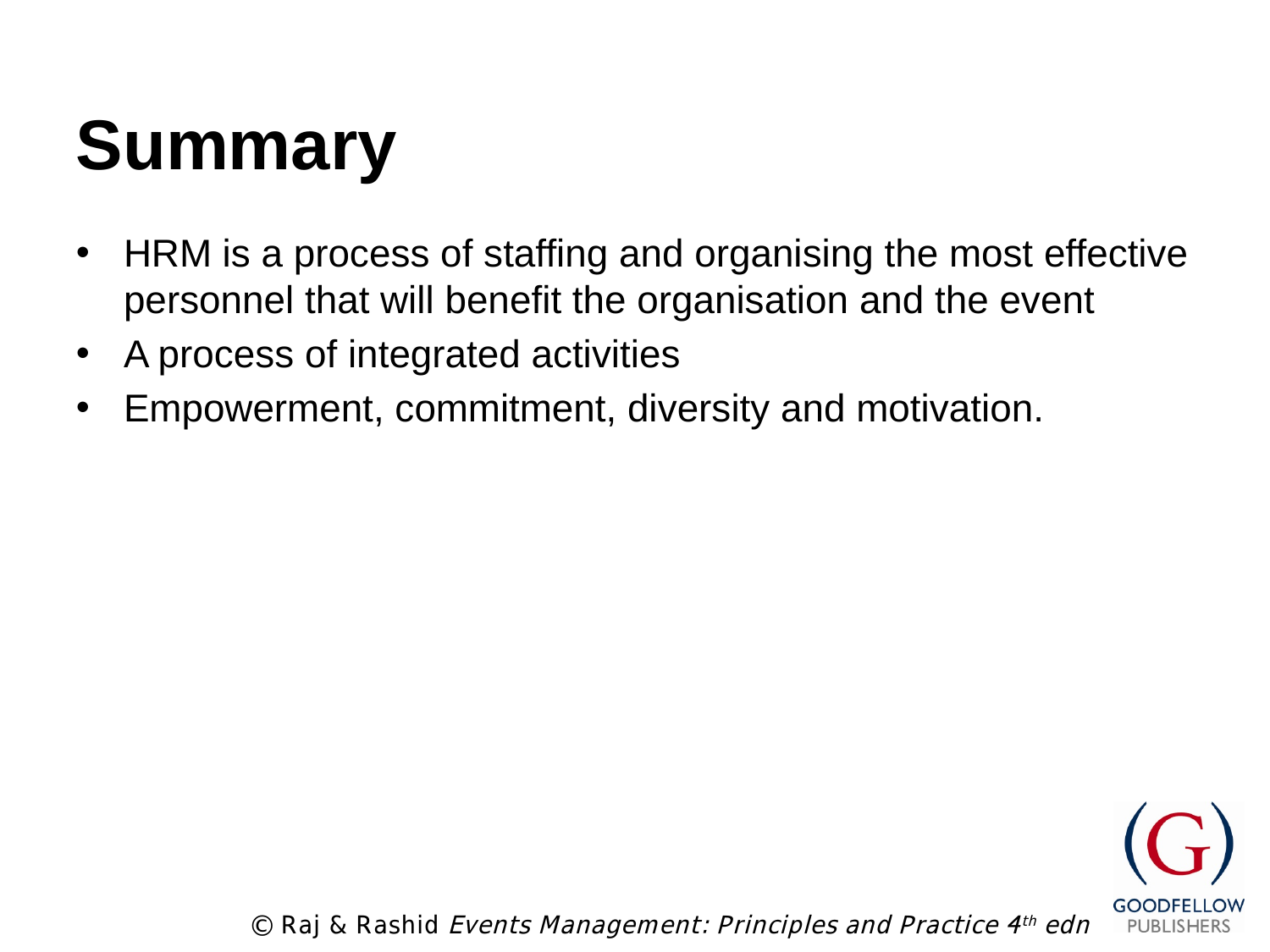

# Summary
HRM is a process of staffing and organising the most effective personnel that will benefit the organisation and the event
A process of integrated activities
Empowerment, commitment, diversity and motivation.